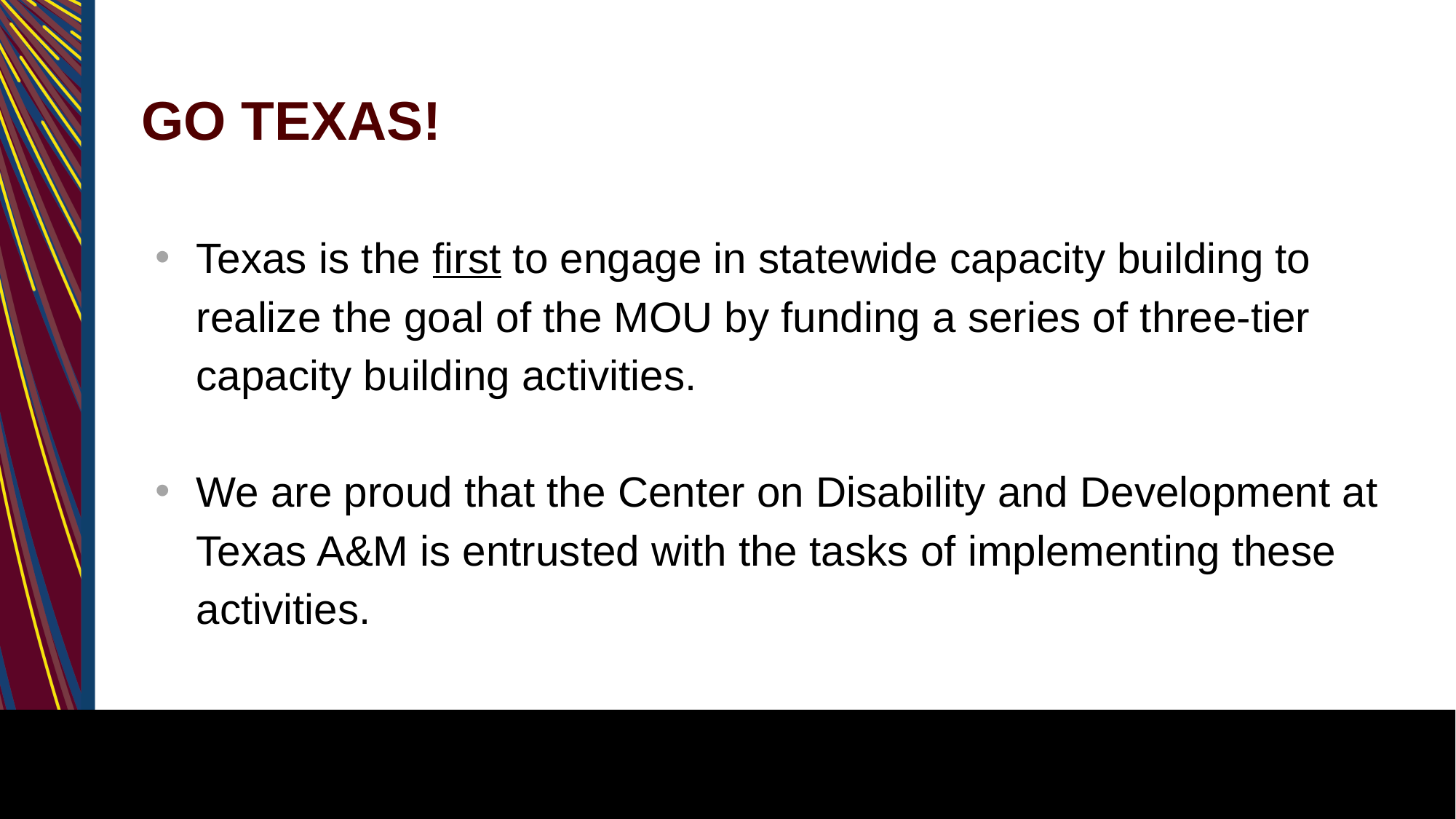

# GO TEXAS!
Texas is the first to engage in statewide capacity building to realize the goal of the MOU by funding a series of three-tier capacity building activities.

We are proud that the Center on Disability and Development at Texas A&M is entrusted with the tasks of implementing these activities.